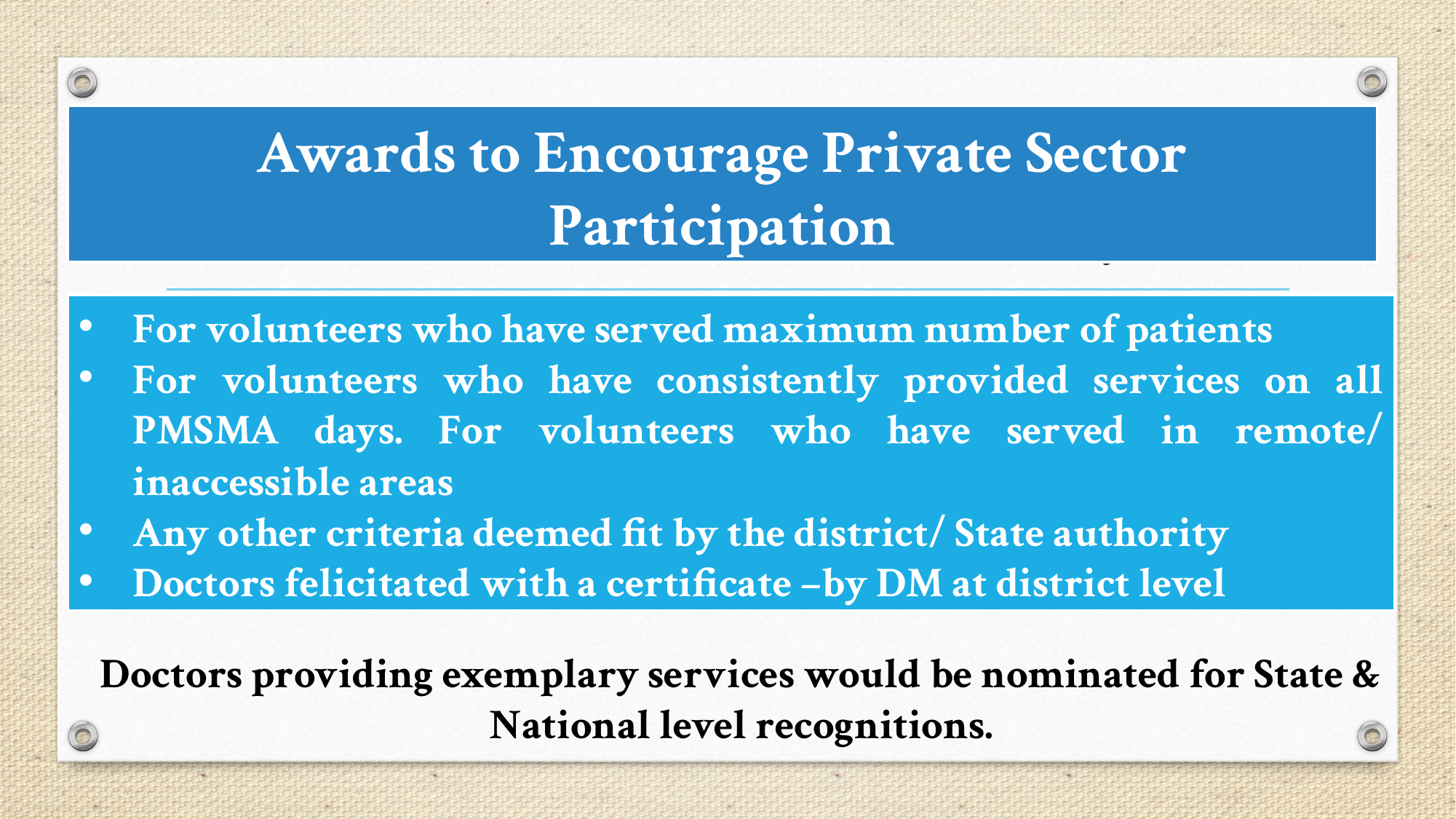

Awards to Encourage Private Sector Participation

At the State and district levels namely:

For volunteers who have served maximum number of patients
For volunteers who have consistently provided services on all PMSMA days. For volunteers who have served in remote/ inaccessible areas
Any other criteria deemed fit by the district/ State authority
Doctors felicitated with a certificate –by DM at district level
Doctors providing exemplary services would be nominated for State & National level recognitions.